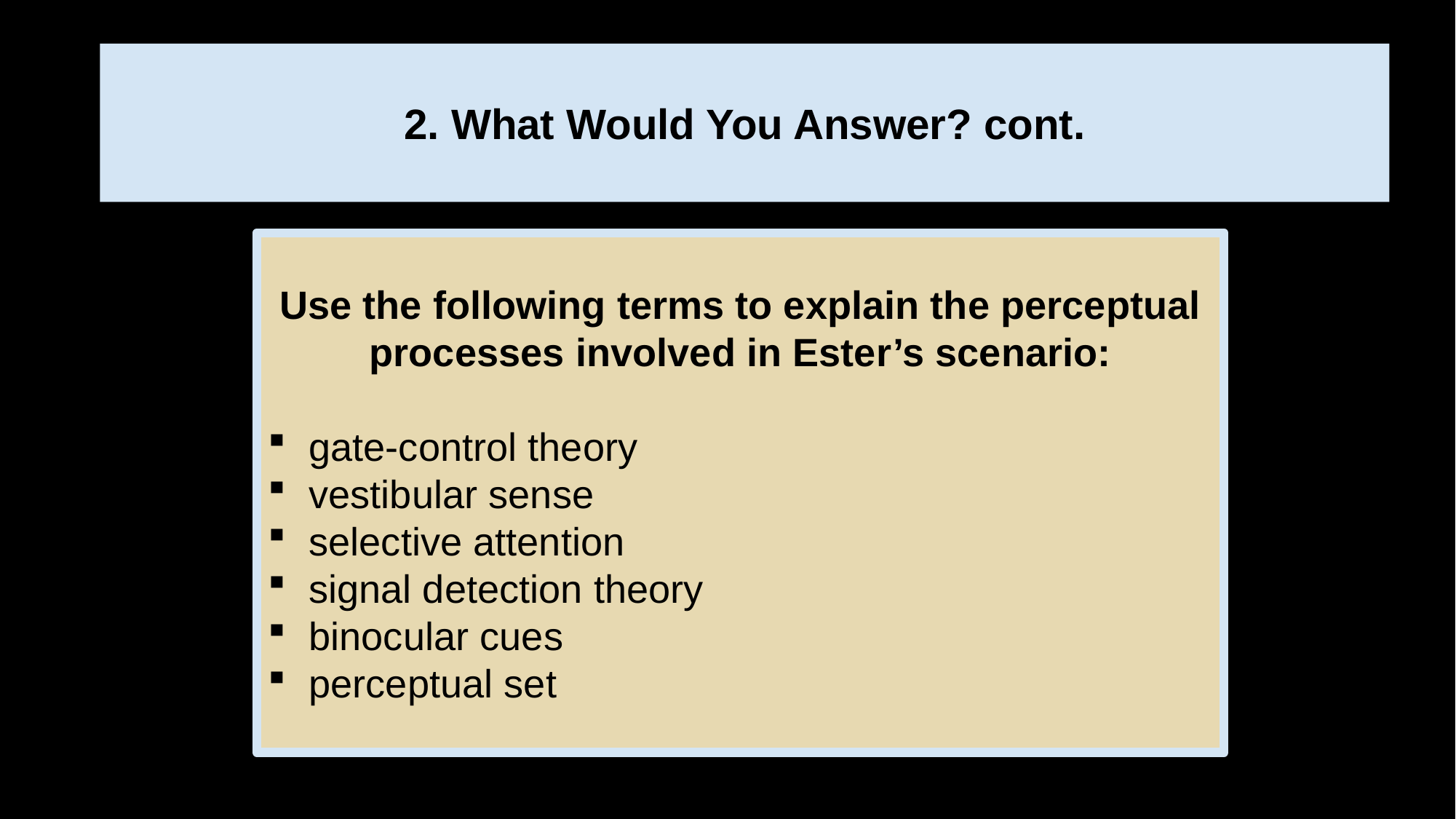

# 2. What Would You Answer? cont.
Use the following terms to explain the perceptual
processes involved in Ester’s scenario:

gate-control theory
vestibular sense
selective attention
signal detection theory
binocular cues
perceptual set